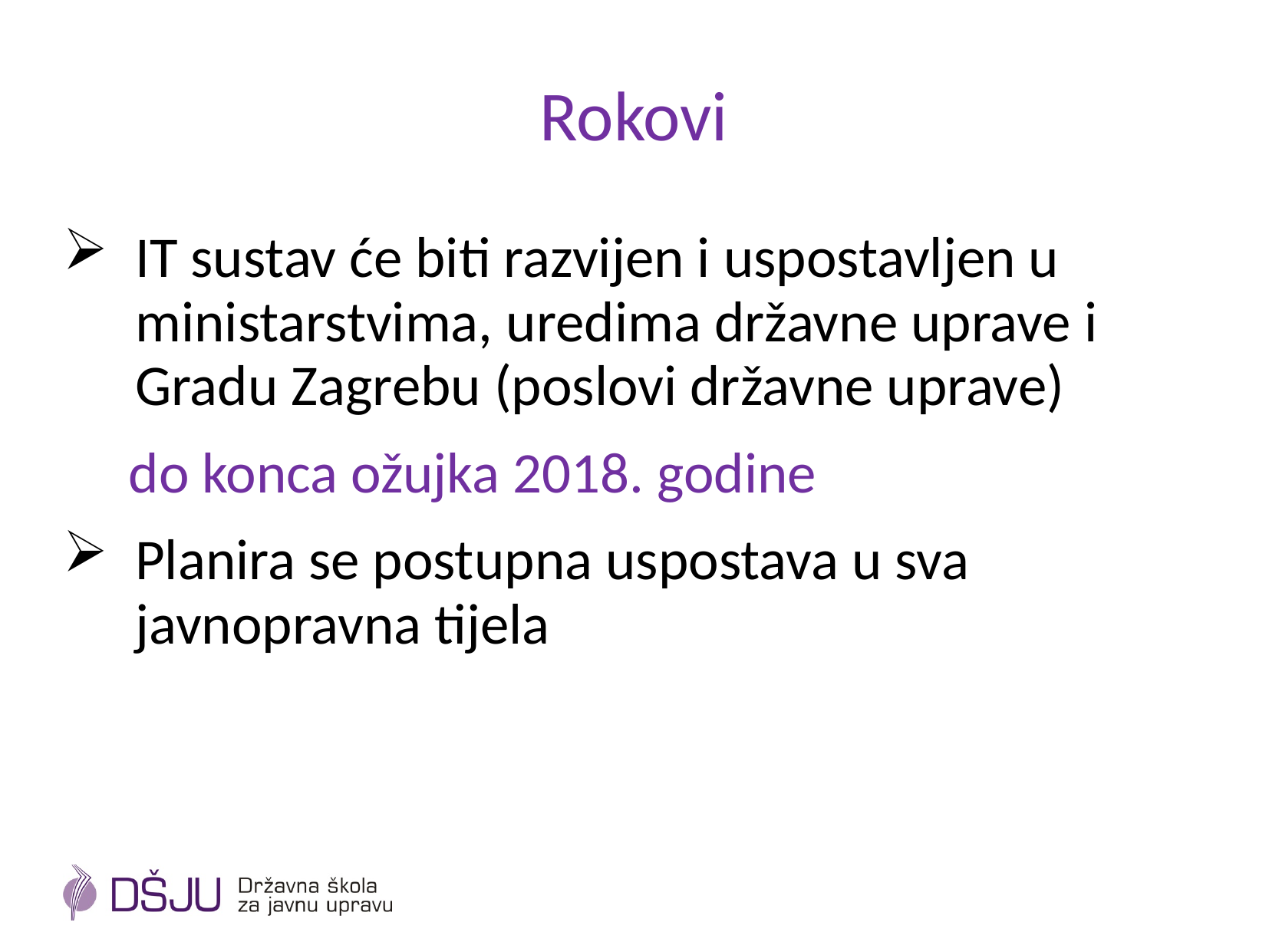

# Rokovi
IT sustav će biti razvijen i uspostavljen u ministarstvima, uredima državne uprave i Gradu Zagrebu (poslovi državne uprave)
     do konca ožujka 2018. godine
Planira se postupna uspostava u sva javnopravna tijela